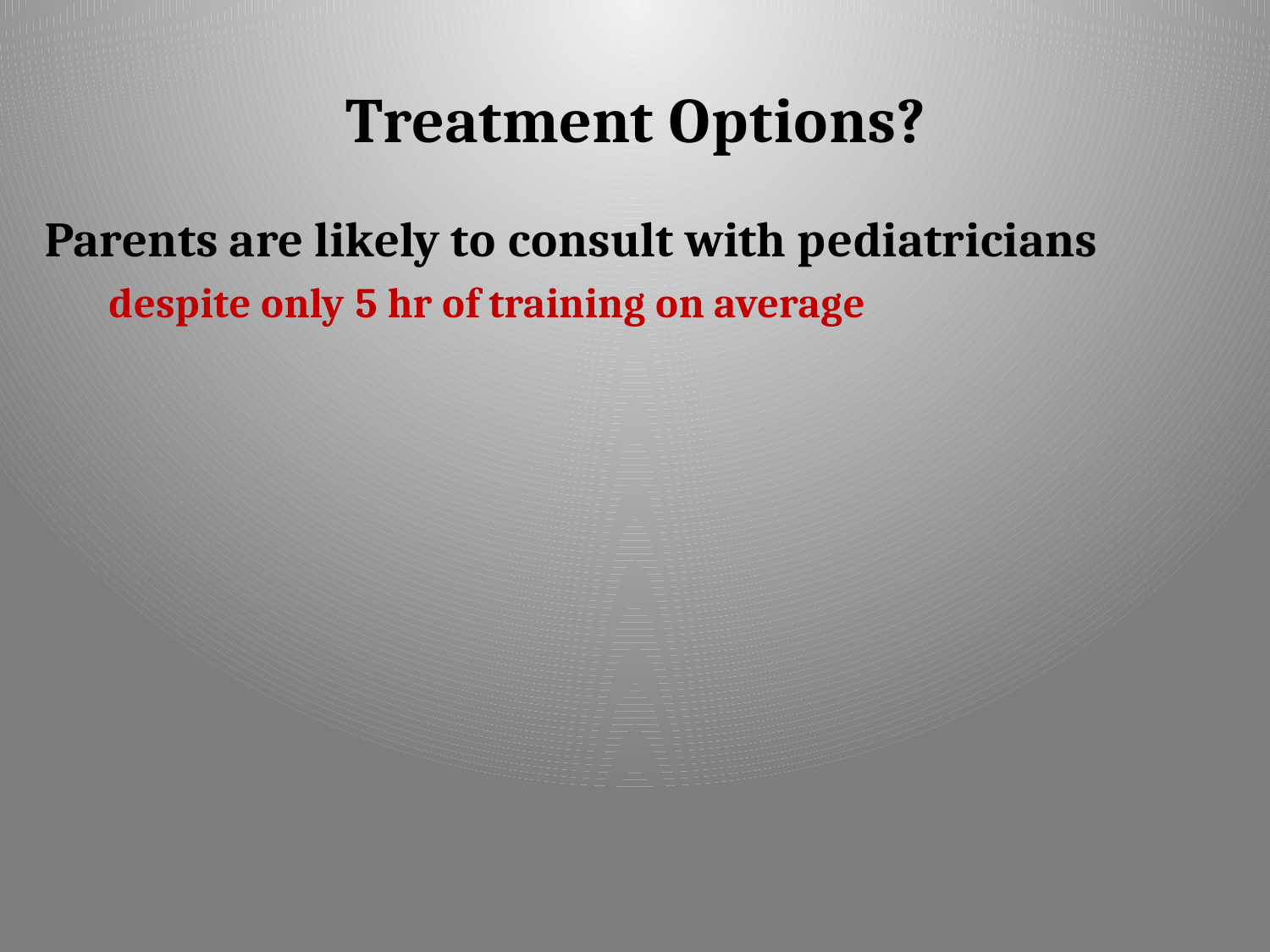

# Treatment Options?
Parents are likely to consult with pediatricians
despite only 5 hr of training on average